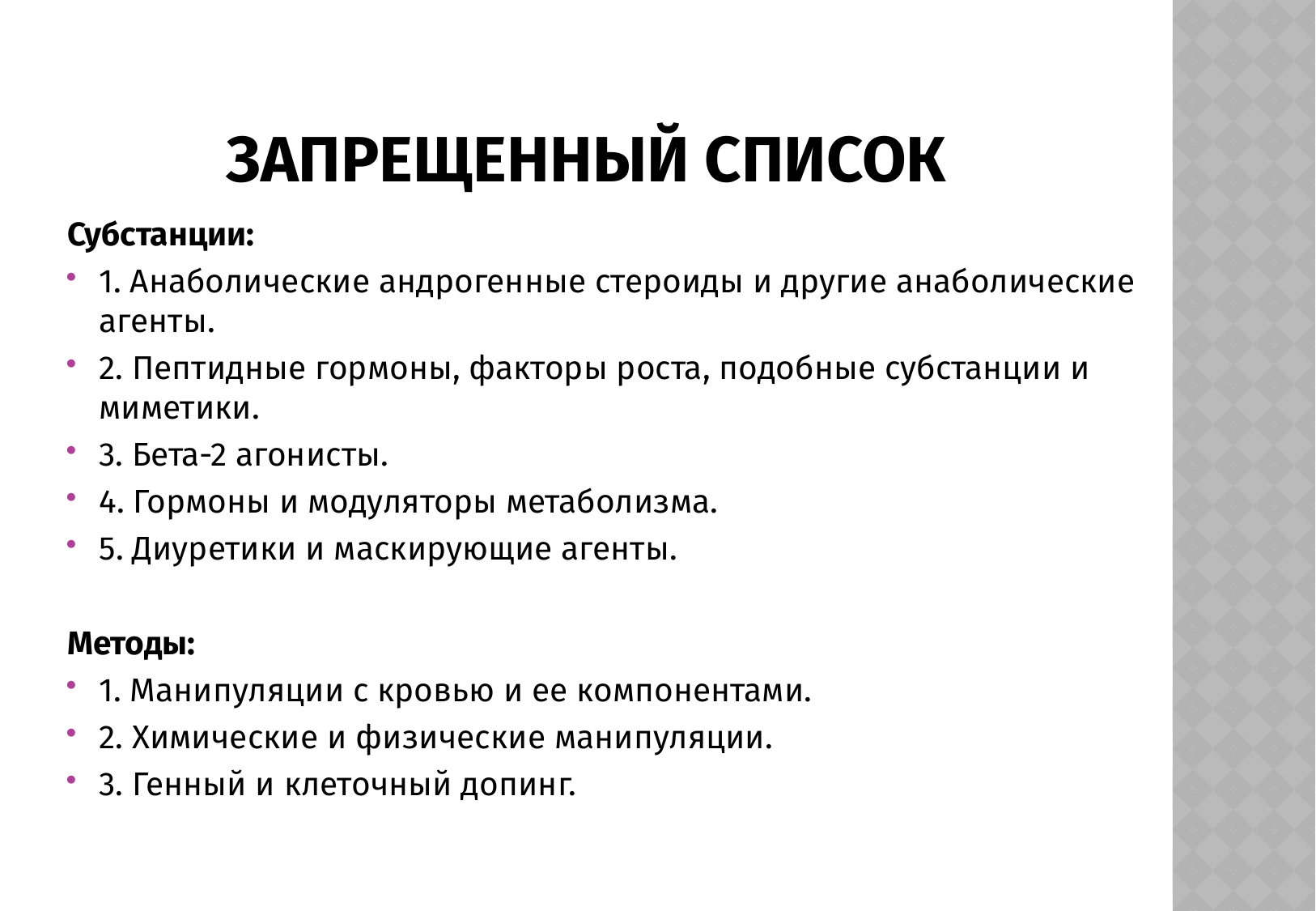

# Запрещенный список
Субстанции:
1. Анаболические андрогенные стероиды и другие анаболические агенты.
2. Пептидные гормоны, факторы роста, подобные субстанции и миметики.
3. Бета-2 агонисты.
4. Гормоны и модуляторы метаболизма.
5. Диуретики и маскирующие агенты.

Методы:
1. Манипуляции с кровью и ее компонентами.
2. Химические и физические манипуляции.
3. Генный и клеточный допинг.